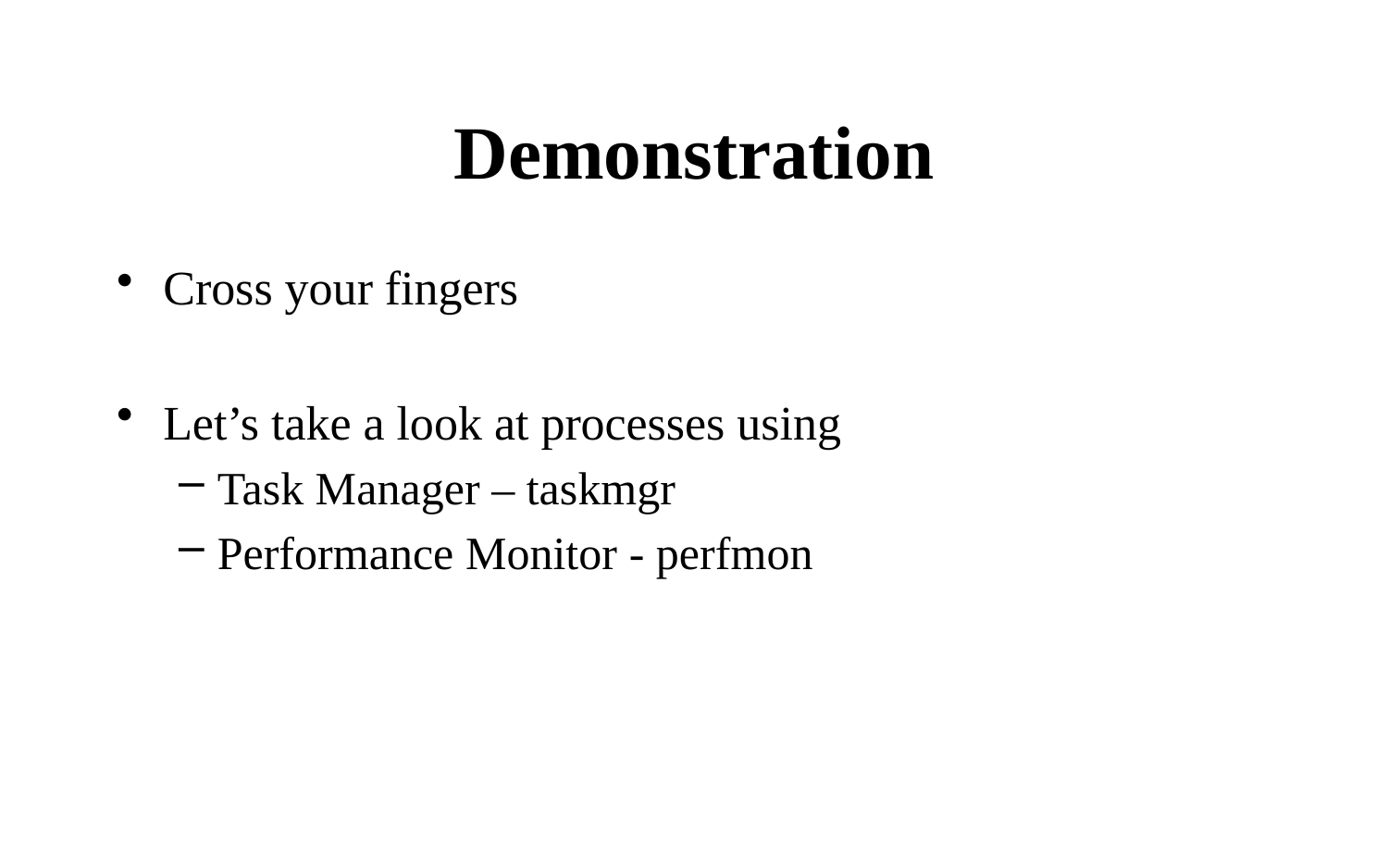

# Demonstration
Cross your fingers

Let’s take a look at processes using
Task Manager – taskmgr
Performance Monitor - perfmon